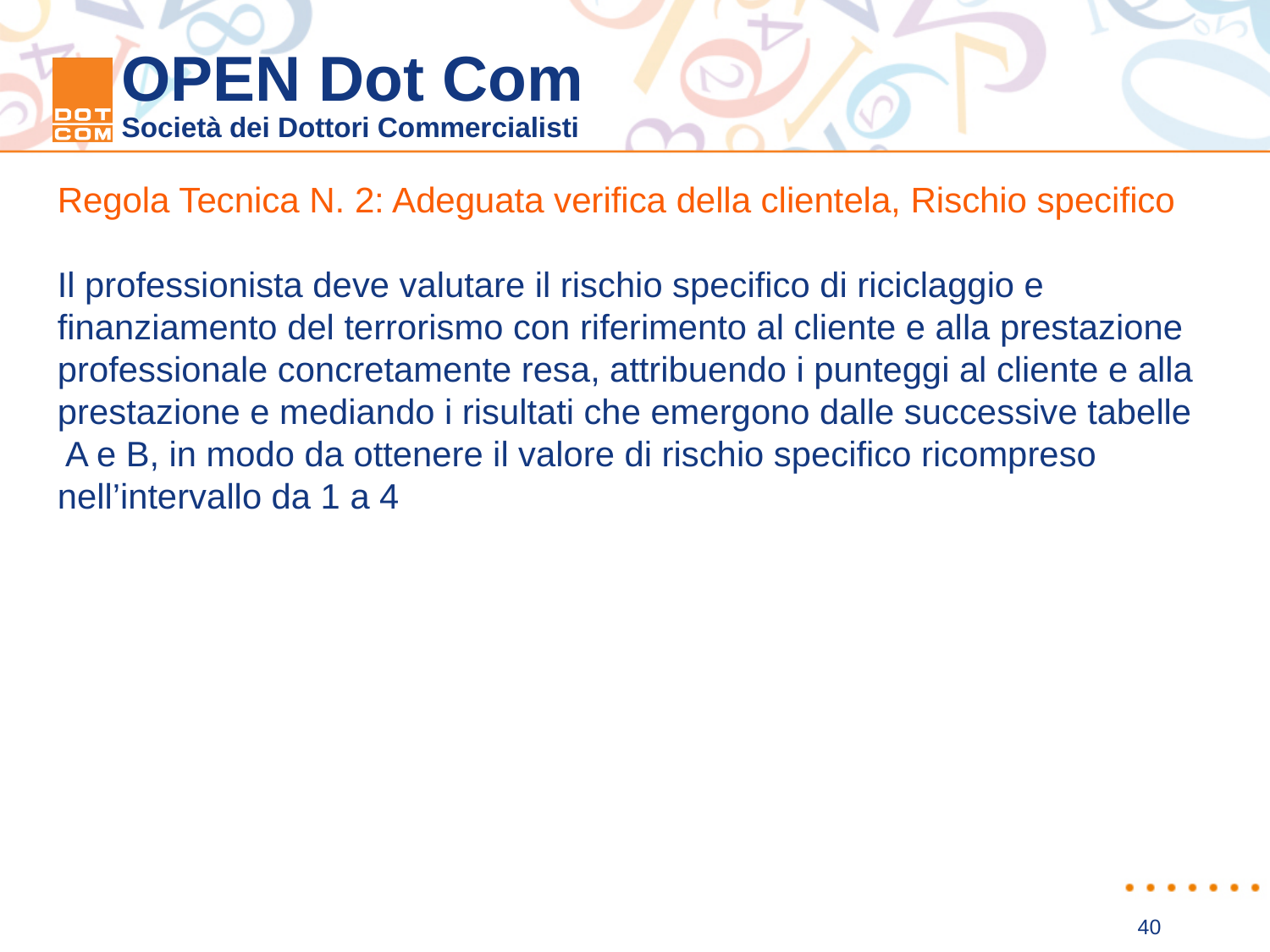

Regola Tecnica N. 2: Adeguata verifica della clientela, Rischio specifico
Il professionista deve valutare il rischio specifico di riciclaggio e finanziamento del terrorismo con riferimento al cliente e alla prestazione professionale concretamente resa, attribuendo i punteggi al cliente e alla prestazione e mediando i risultati che emergono dalle successive tabelle  A e B, in modo da ottenere il valore di rischio specifico ricompreso nell’intervallo da 1 a 4